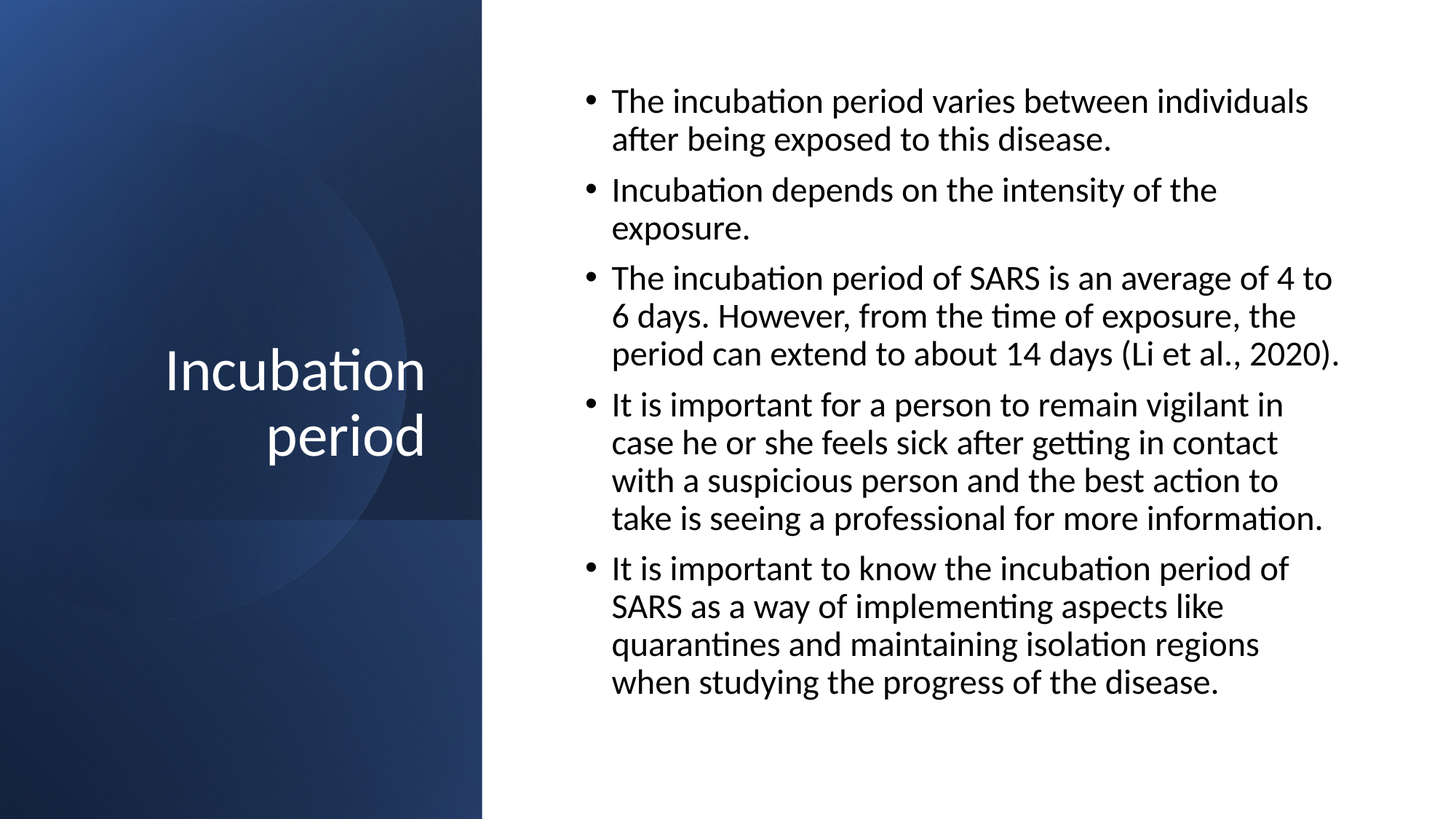

# Incubation period
The incubation period varies between individuals after being exposed to this disease.
Incubation depends on the intensity of the exposure.
The incubation period of SARS is an average of 4 to 6 days. However, from the time of exposure, the period can extend to about 14 days (Li et al., 2020).
It is important for a person to remain vigilant in case he or she feels sick after getting in contact with a suspicious person and the best action to take is seeing a professional for more information.
It is important to know the incubation period of SARS as a way of implementing aspects like quarantines and maintaining isolation regions when studying the progress of the disease.